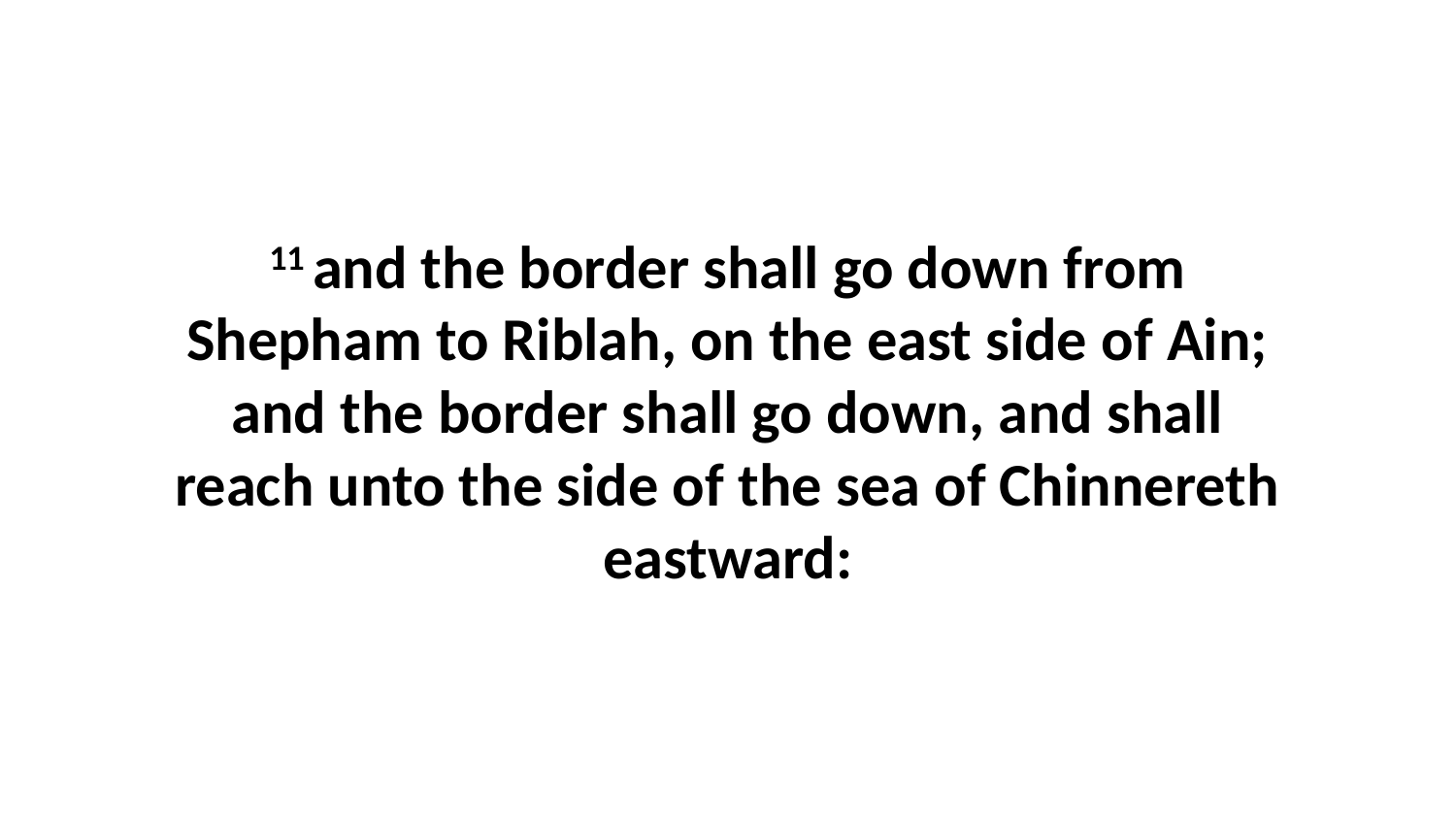

11 and the border shall go down from Shepham to Riblah, on the east side of Ain; and the border shall go down, and shall reach unto the side of the sea of Chinnereth eastward: